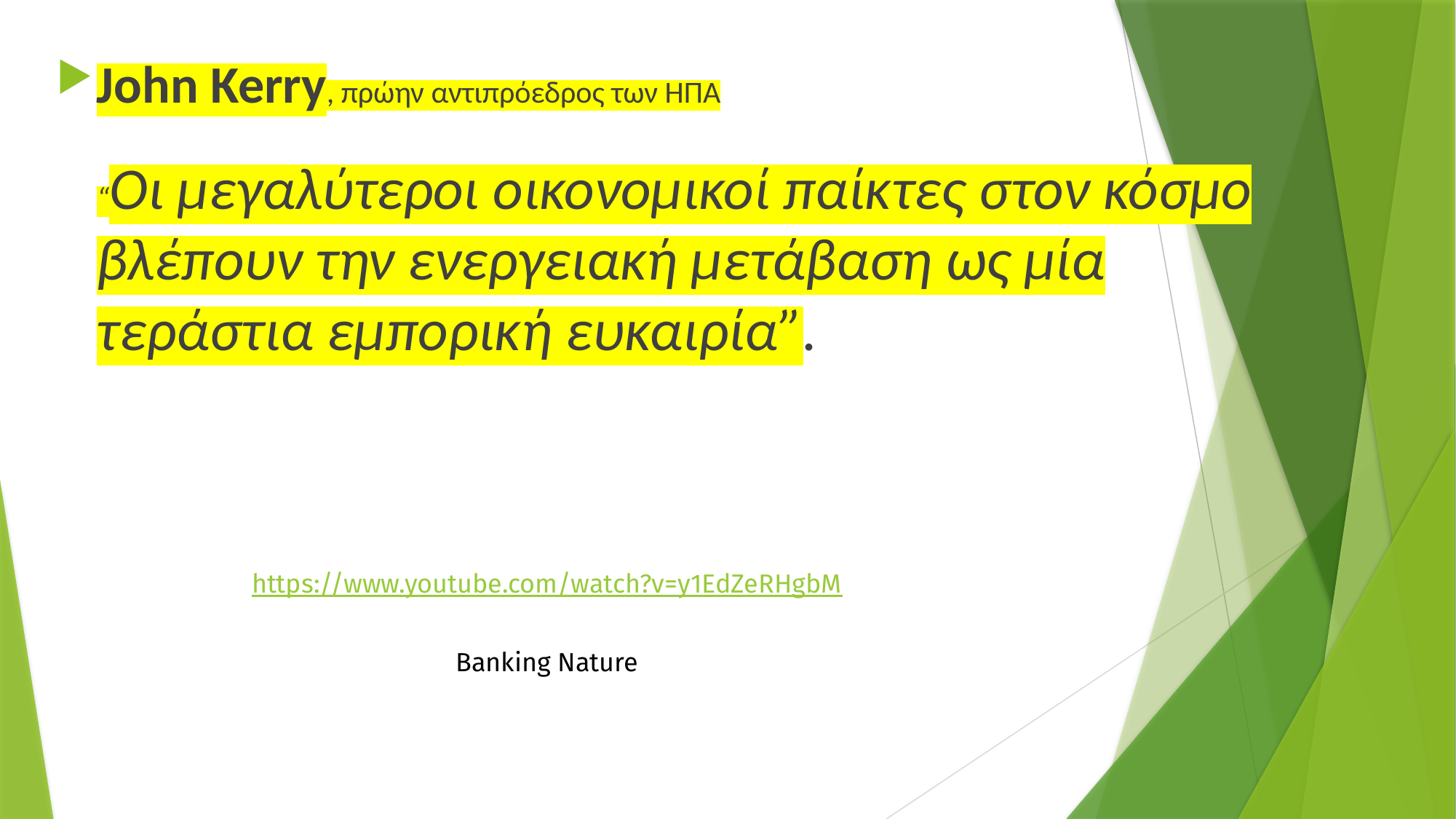

John Kerry, πρώην αντιπρόεδρος των ΗΠΑ
“Οι μεγαλύτεροι οικονομικοί παίκτες στον κόσμο βλέπουν την ενεργειακή μετάβαση ως μία τεράστια εμπορική ευκαιρία”.
https://www.youtube.com/watch?v=y1EdZeRHgbM

Banking Nature